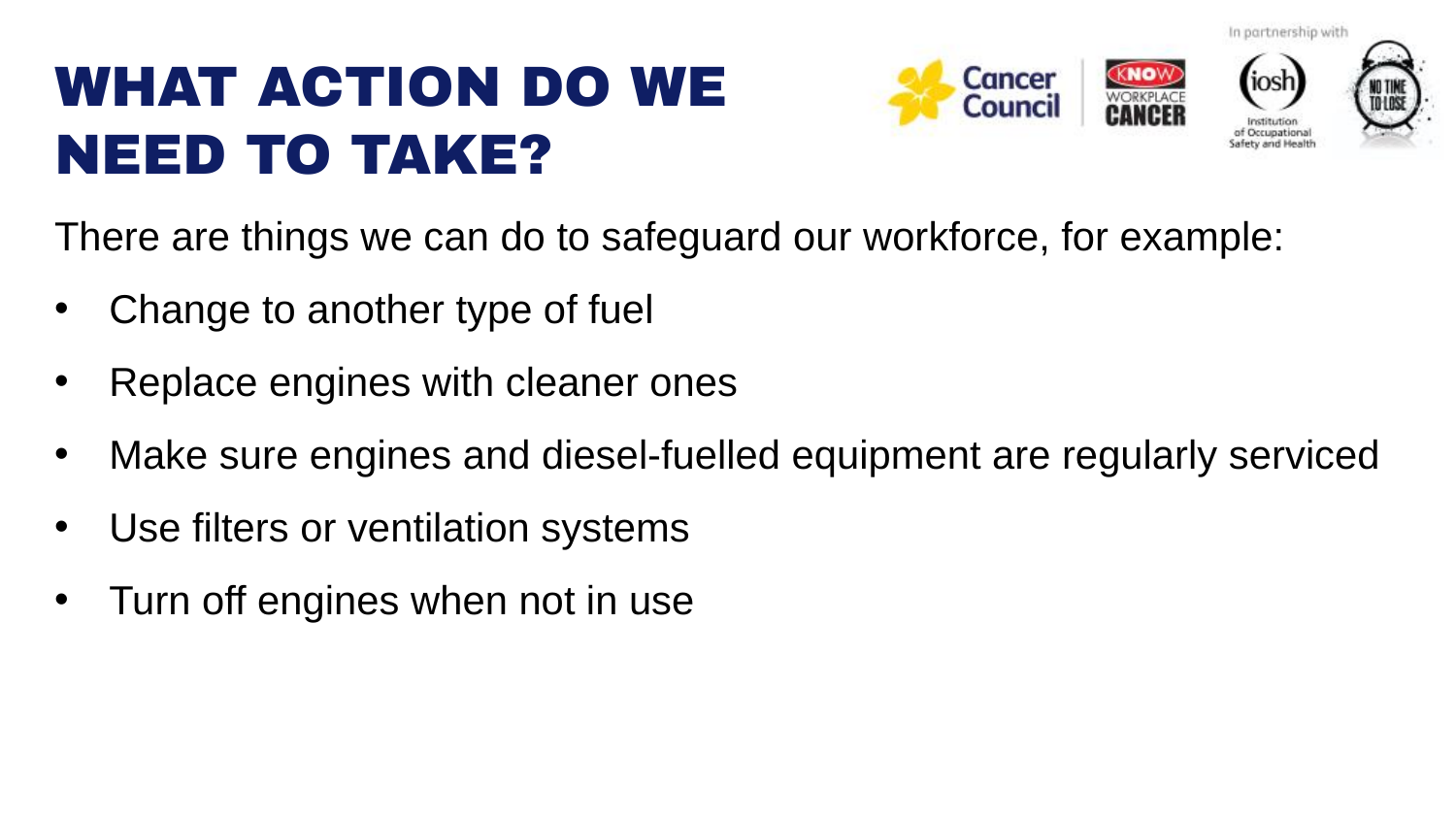

WHAT ACTION DO WE
NEED TO TAKE?
There are things we can do to safeguard our workforce, for example:
Change to another type of fuel
Replace engines with cleaner ones
Make sure engines and diesel-fuelled equipment are regularly serviced
Use filters or ventilation systems
Turn off engines when not in use